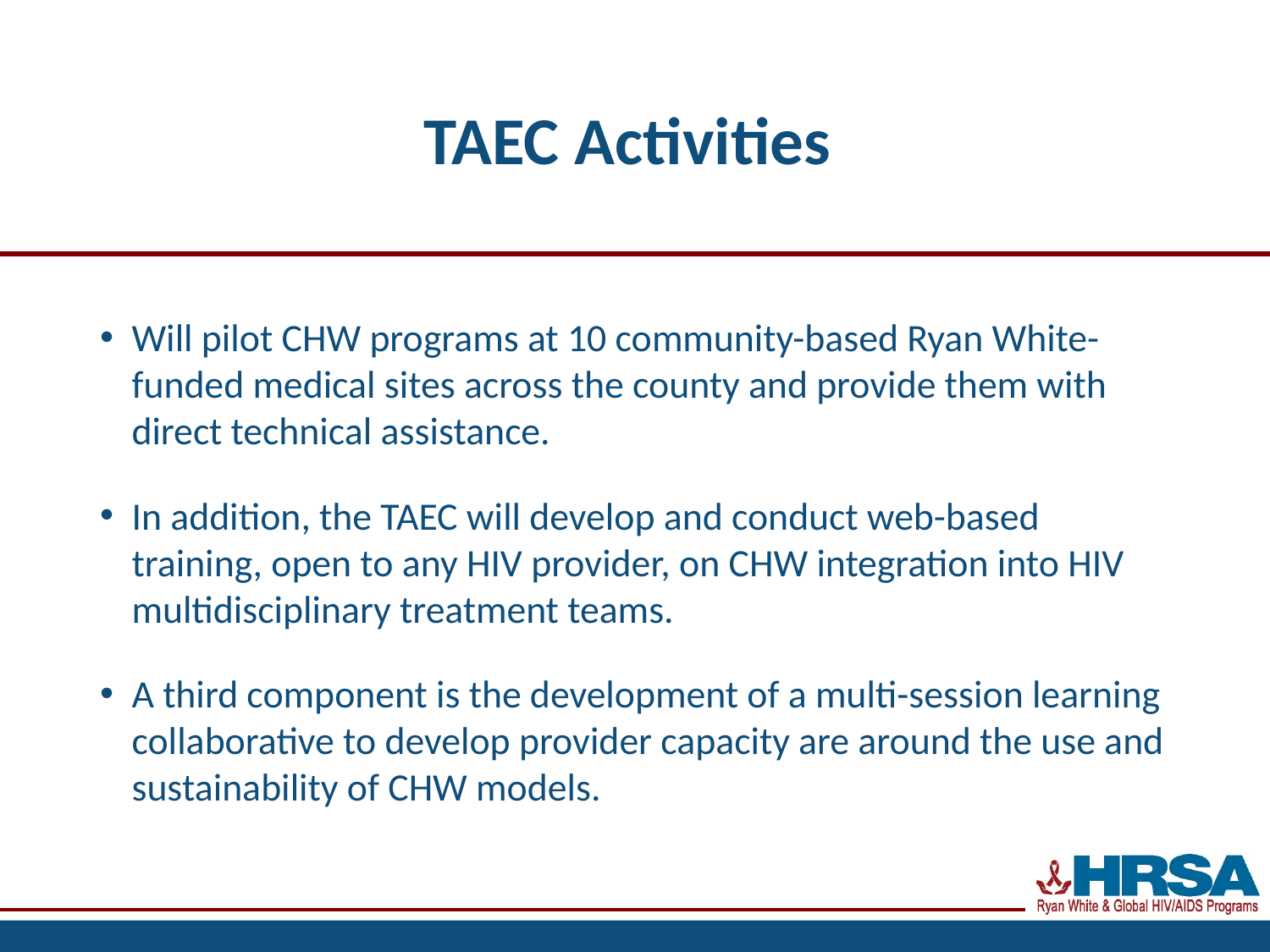

# TAEC Activities
Will pilot CHW programs at 10 community-based Ryan White-funded medical sites across the county and provide them with direct technical assistance.
In addition, the TAEC will develop and conduct web-based training, open to any HIV provider, on CHW integration into HIV multidisciplinary treatment teams.
A third component is the development of a multi-session learning collaborative to develop provider capacity are around the use and sustainability of CHW models.